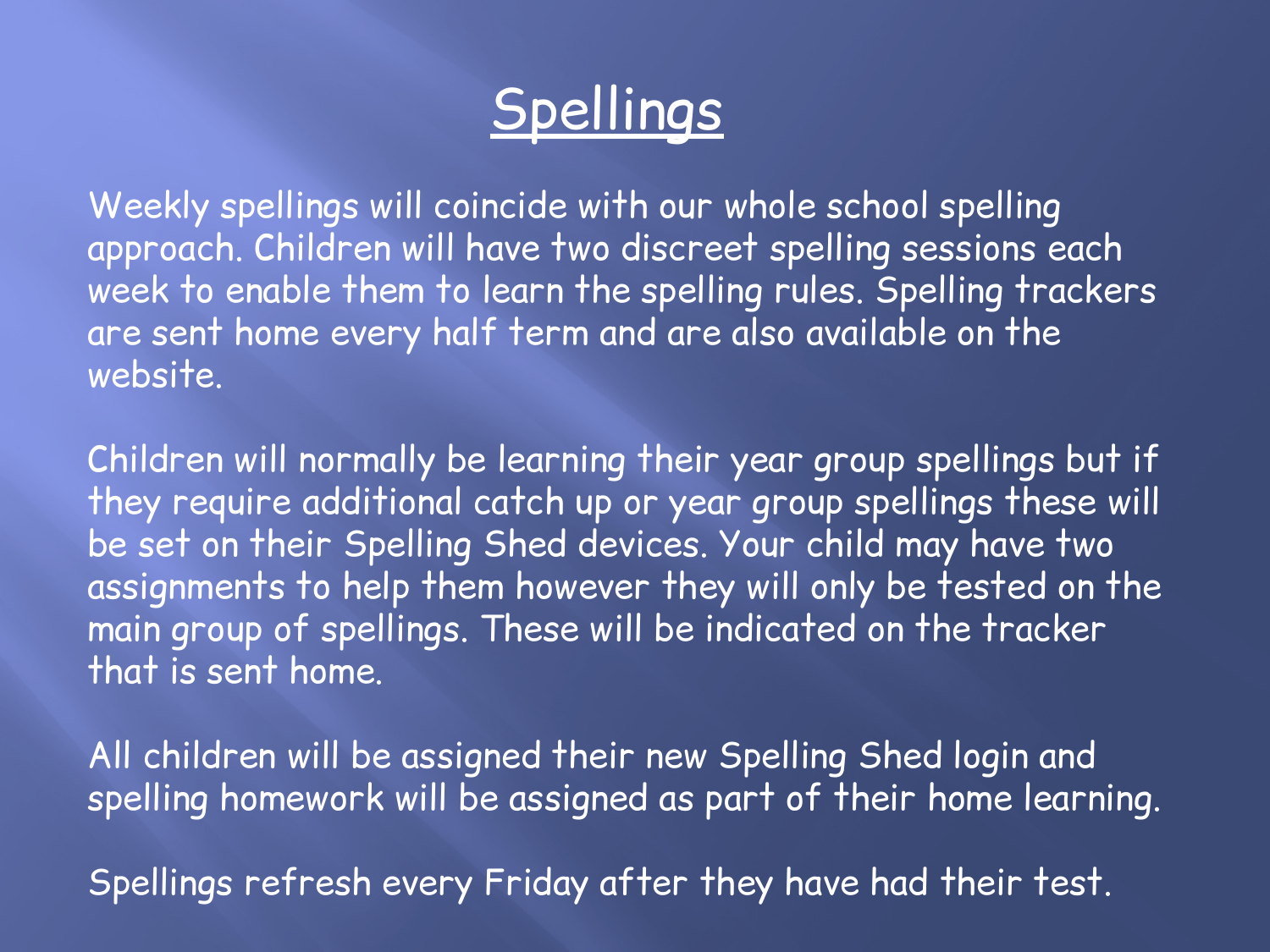

Spellings
Weekly spellings will coincide with our whole school spelling approach. Children will have two discreet spelling sessions each week to enable them to learn the spelling rules. Spelling trackers are sent home every half term and are also available on the website.

Children will normally be learning their year group spellings but if they require additional catch up or year group spellings these will be set on their Spelling Shed devices. Your child may have two assignments to help them however they will only be tested on the main group of spellings. These will be indicated on the tracker that is sent home.

All children will be assigned their new Spelling Shed login and spelling homework will be assigned as part of their home learning.

Spellings refresh every Friday after they have had their test.